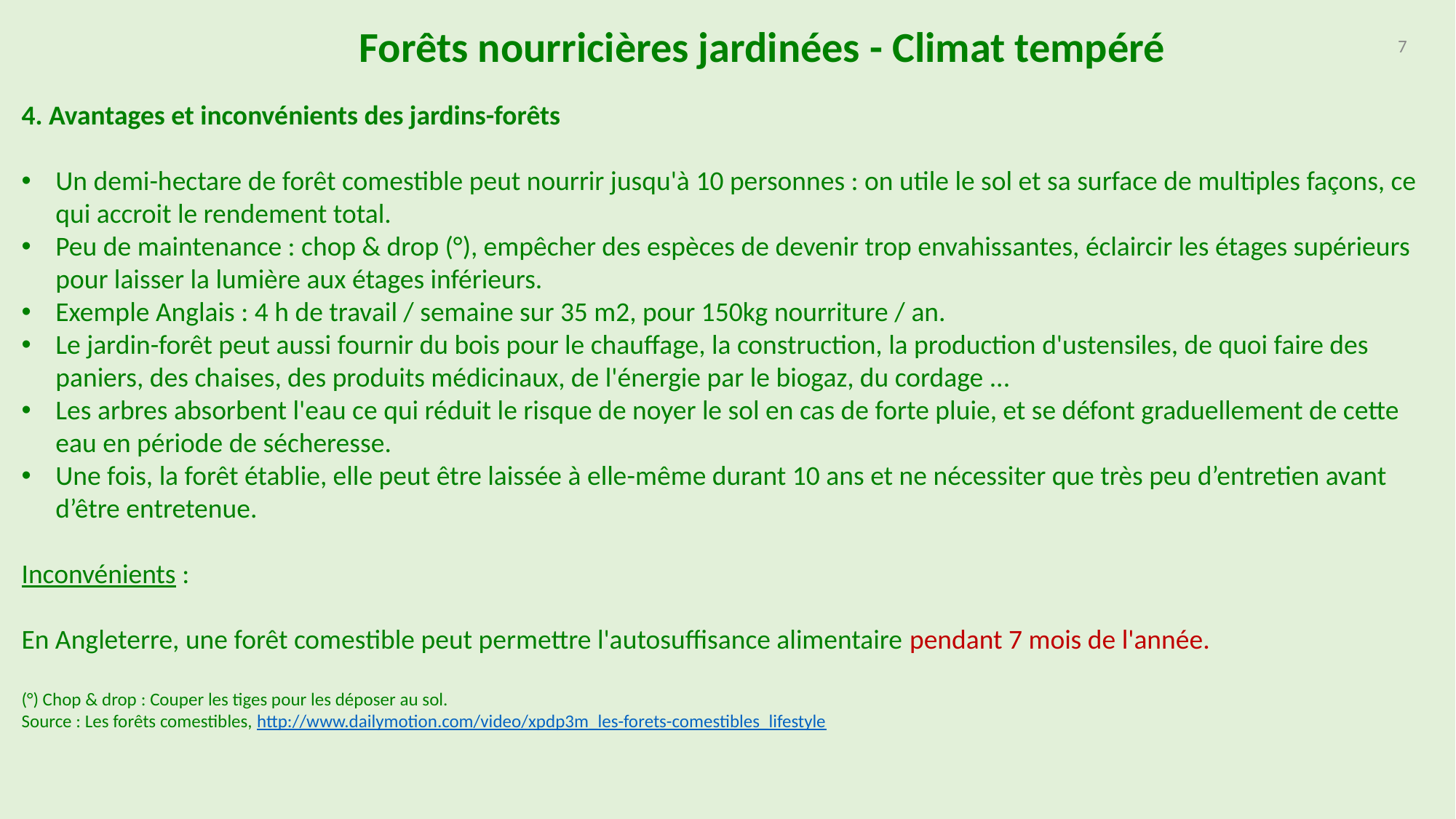

Forêts nourricières jardinées - Climat tempéré
7
4. Avantages et inconvénients des jardins-forêts

Un demi-hectare de forêt comestible peut nourrir jusqu'à 10 personnes : on utile le sol et sa surface de multiples façons, ce qui accroit le rendement total.
Peu de maintenance : chop & drop (°), empêcher des espèces de devenir trop envahissantes, éclaircir les étages supérieurs pour laisser la lumière aux étages inférieurs.
Exemple Anglais : 4 h de travail / semaine sur 35 m2, pour 150kg nourriture / an.
Le jardin-forêt peut aussi fournir du bois pour le chauffage, la construction, la production d'ustensiles, de quoi faire des paniers, des chaises, des produits médicinaux, de l'énergie par le biogaz, du cordage ...
Les arbres absorbent l'eau ce qui réduit le risque de noyer le sol en cas de forte pluie, et se défont graduellement de cette eau en période de sécheresse.
Une fois, la forêt établie, elle peut être laissée à elle-même durant 10 ans et ne nécessiter que très peu d’entretien avant d’être entretenue.

Inconvénients :

En Angleterre, une forêt comestible peut permettre l'autosuffisance alimentaire pendant 7 mois de l'année.

(°) Chop & drop : Couper les tiges pour les déposer au sol.
Source : Les forêts comestibles, http://www.dailymotion.com/video/xpdp3m_les-forets-comestibles_lifestyle